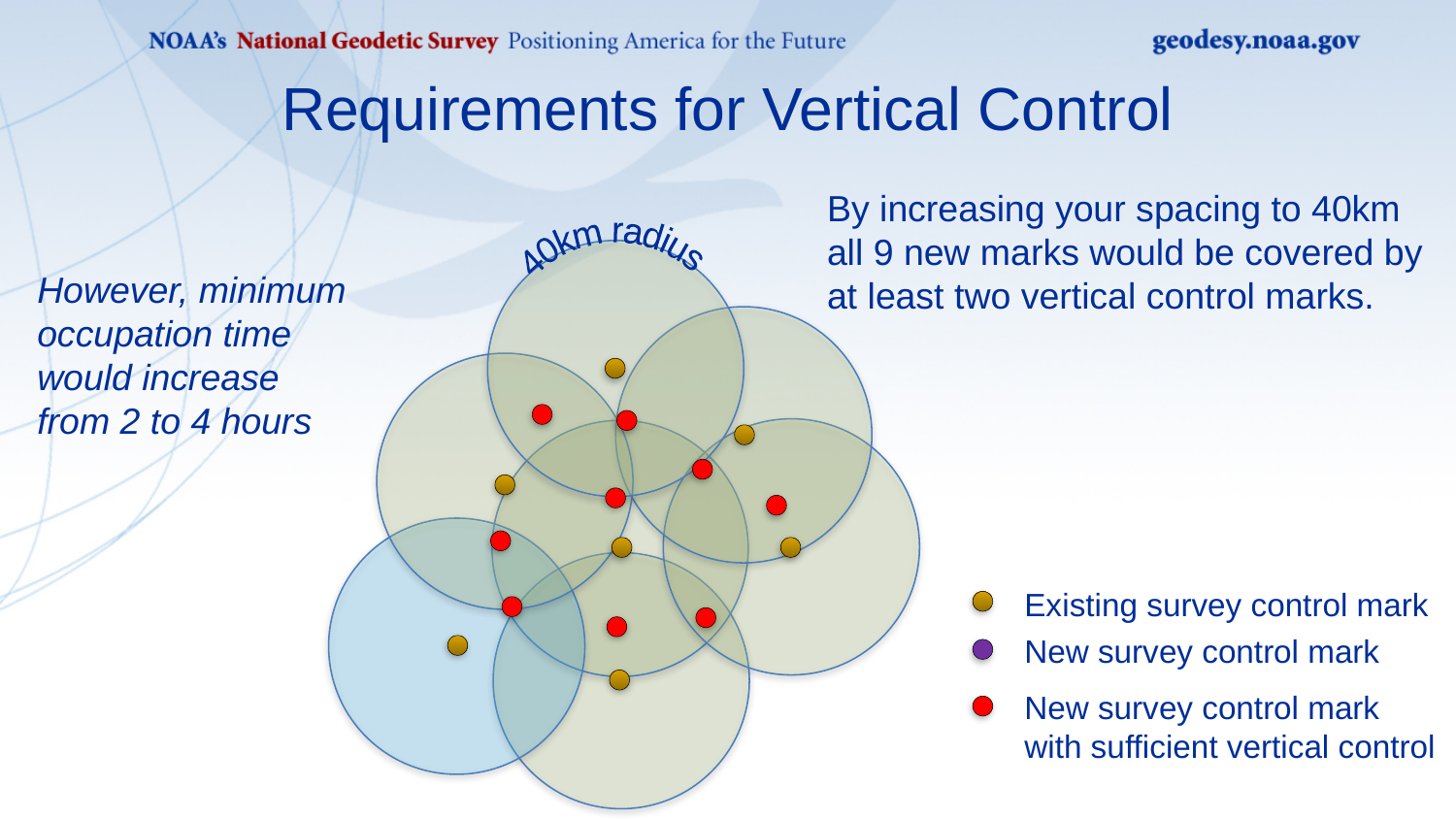

Requirements for Vertical Control
By increasing your spacing to 40km all 9 new marks would be covered by at least two vertical control marks.
40km radius

However, minimum occupation time would increase from 2 to 4 hours
Existing survey control mark

New survey control mark

New survey control mark with sufficient vertical control